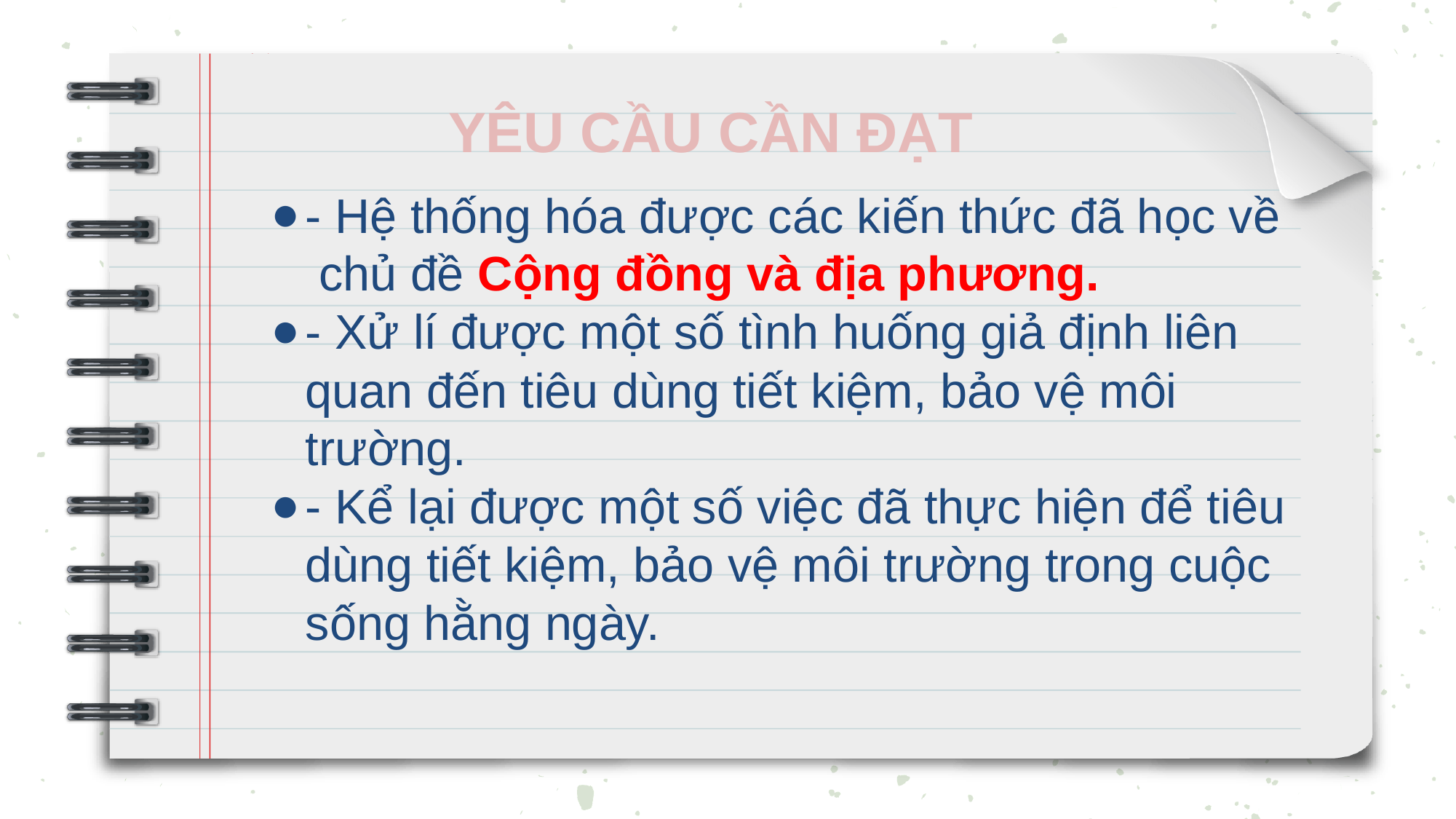

YÊU CẦU CẦN ĐẠT
- Hệ thống hóa được các kiến thức đã học về  chủ đề Cộng đồng và địa phương.
- Xử lí được một số tình huống giả định liên quan đến tiêu dùng tiết kiệm, bảo vệ môi trường.
- Kể lại được một số việc đã thực hiện để tiêu dùng tiết kiệm, bảo vệ môi trường trong cuộc sống hằng ngày.